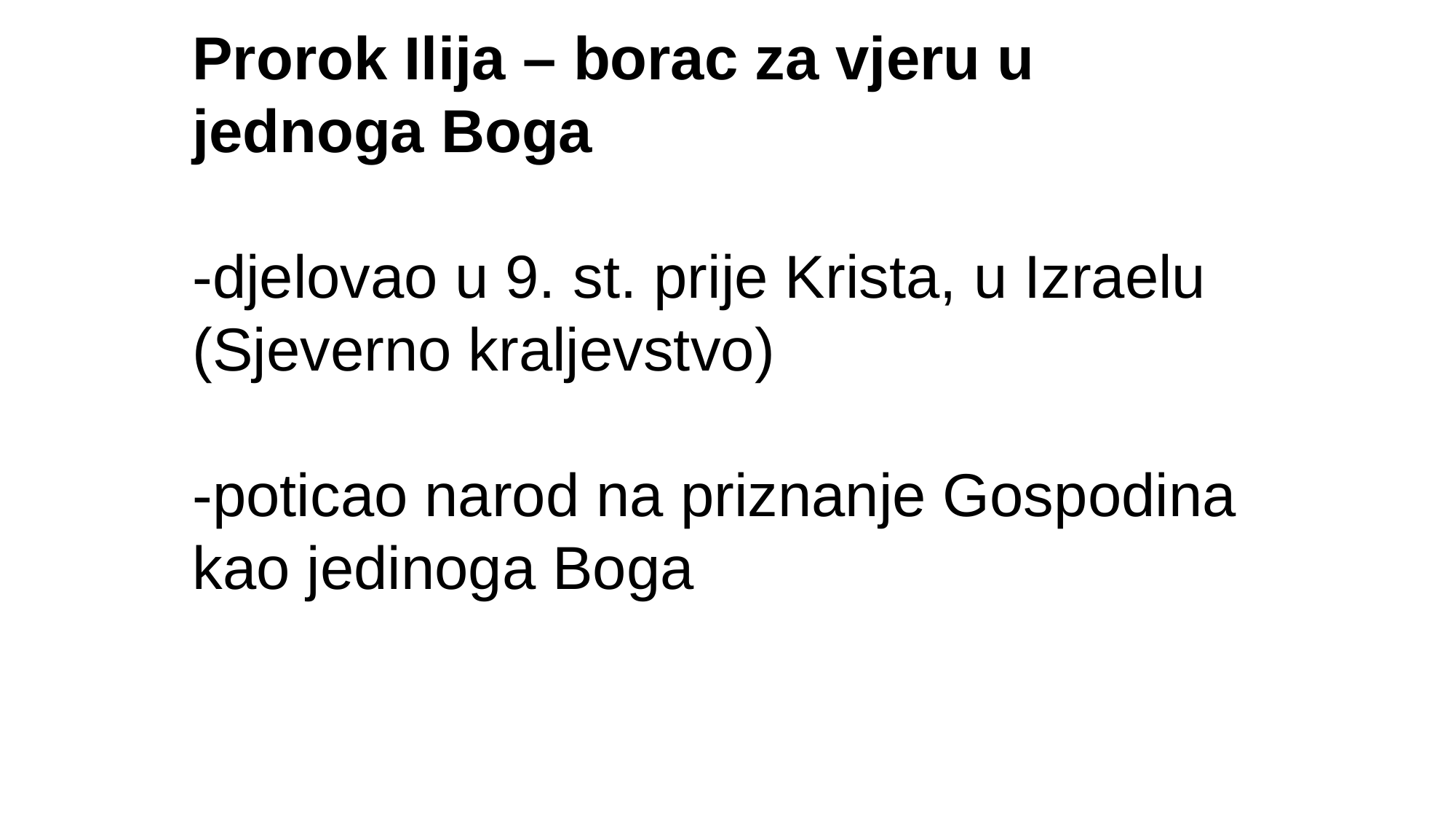

Prorok Ilija – borac za vjeru u jednoga Boga

-djelovao u 9. st. prije Krista, u Izraelu (Sjeverno kraljevstvo)

-poticao narod na priznanje Gospodina kao jedinoga Boga